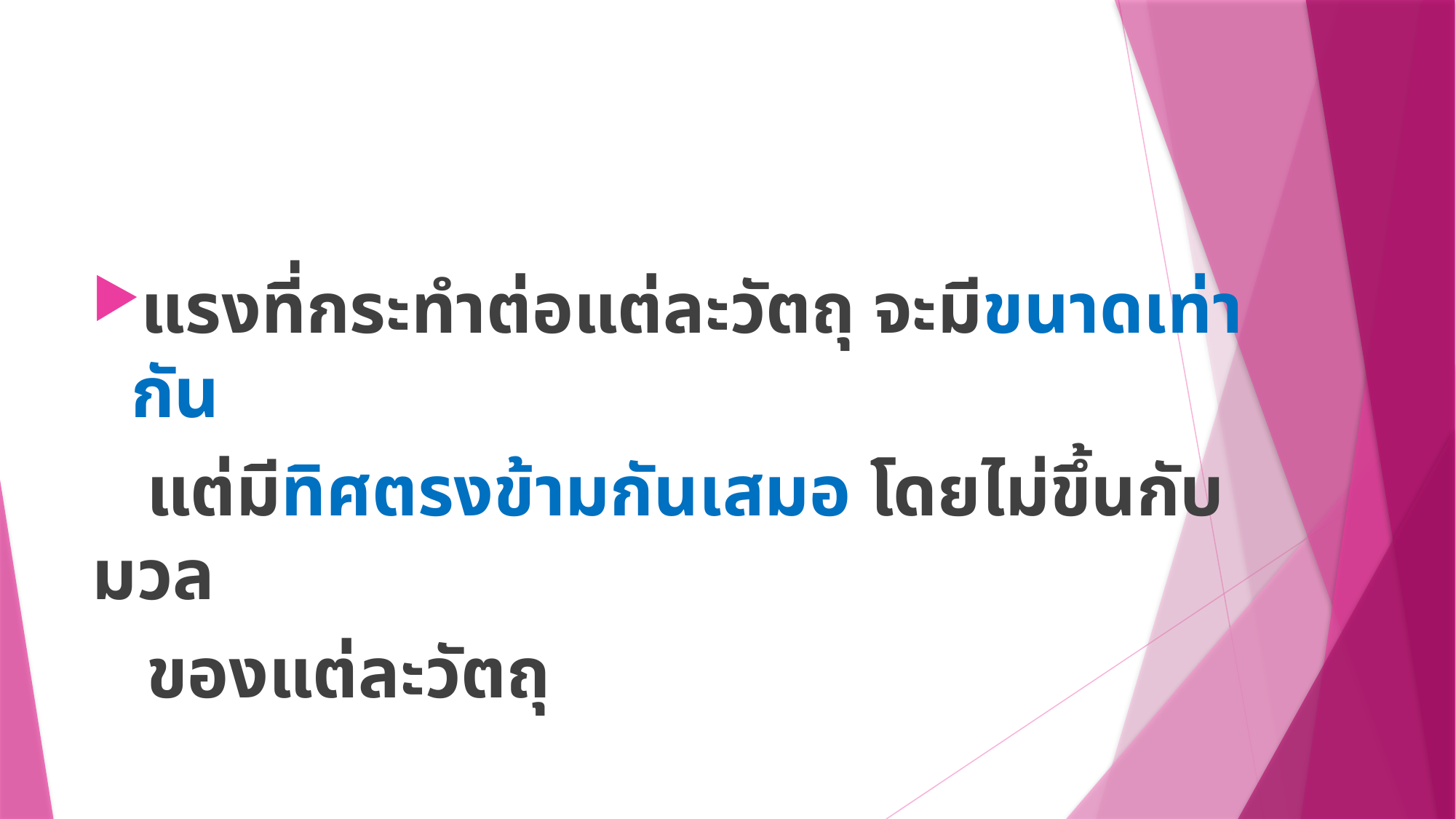

#
แรงที่กระทำต่อแต่ละวัตถุ จะมีขนาดเท่ากัน
   แต่มีทิศตรงข้ามกันเสมอ โดยไม่ขึ้นกับมวล
   ของแต่ละวัตถุ